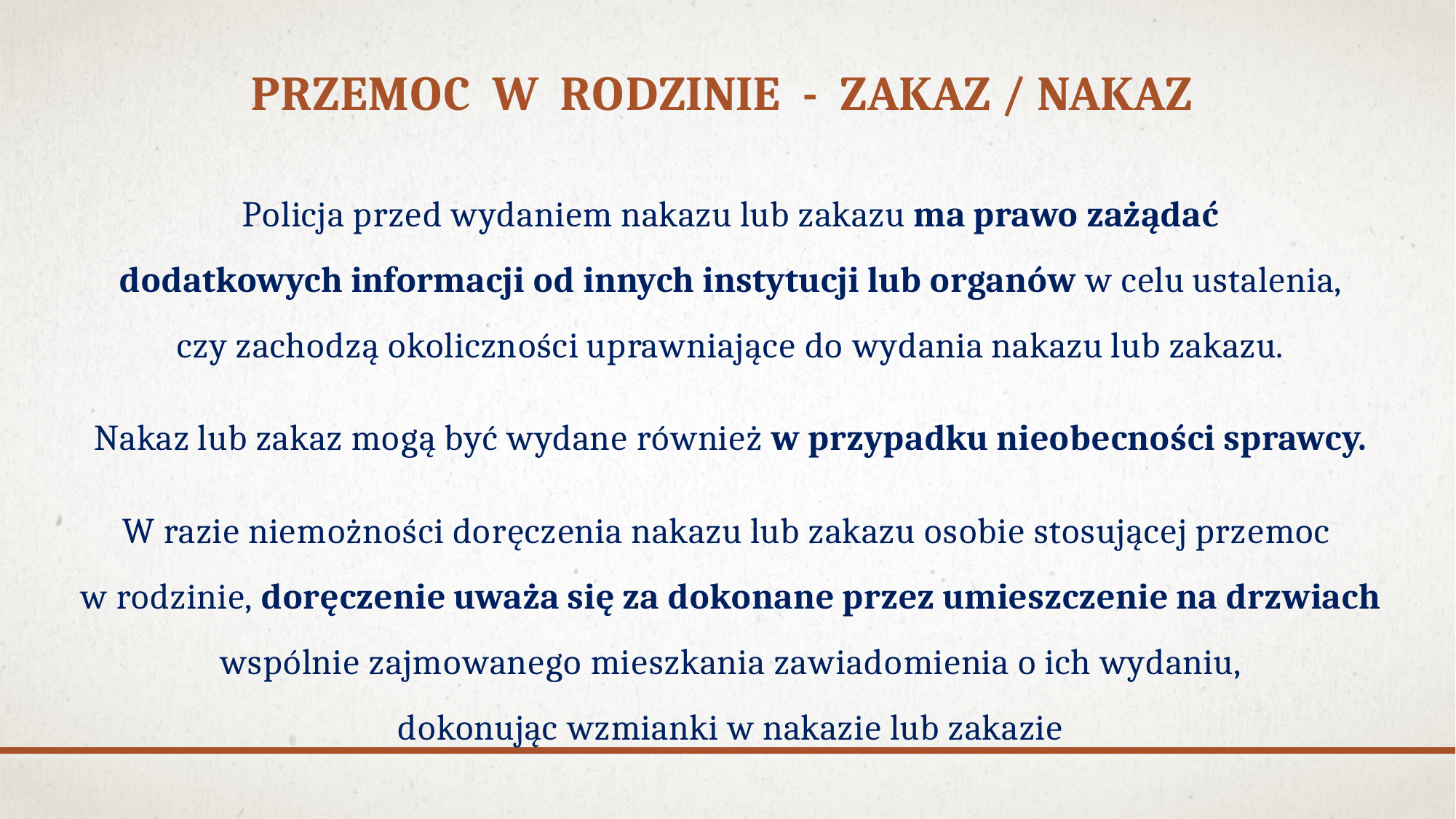

# PRZEMOC  W  RODZINIE  -  ZAKAZ / NAKAZ
Policja przed wydaniem nakazu lub zakazu ma prawo zażądać
dodatkowych informacji od innych instytucji lub organów w celu ustalenia,
czy zachodzą okoliczności uprawniające do wydania nakazu lub zakazu.
Nakaz lub zakaz mogą być wydane również w przypadku nieobecności sprawcy.
W razie niemożności doręczenia nakazu lub zakazu osobie stosującej przemoc
w rodzinie, doręczenie uważa się za dokonane przez umieszczenie na drzwiach wspólnie zajmowanego mieszkania zawiadomienia o ich wydaniu,
dokonując wzmianki w nakazie lub zakazie